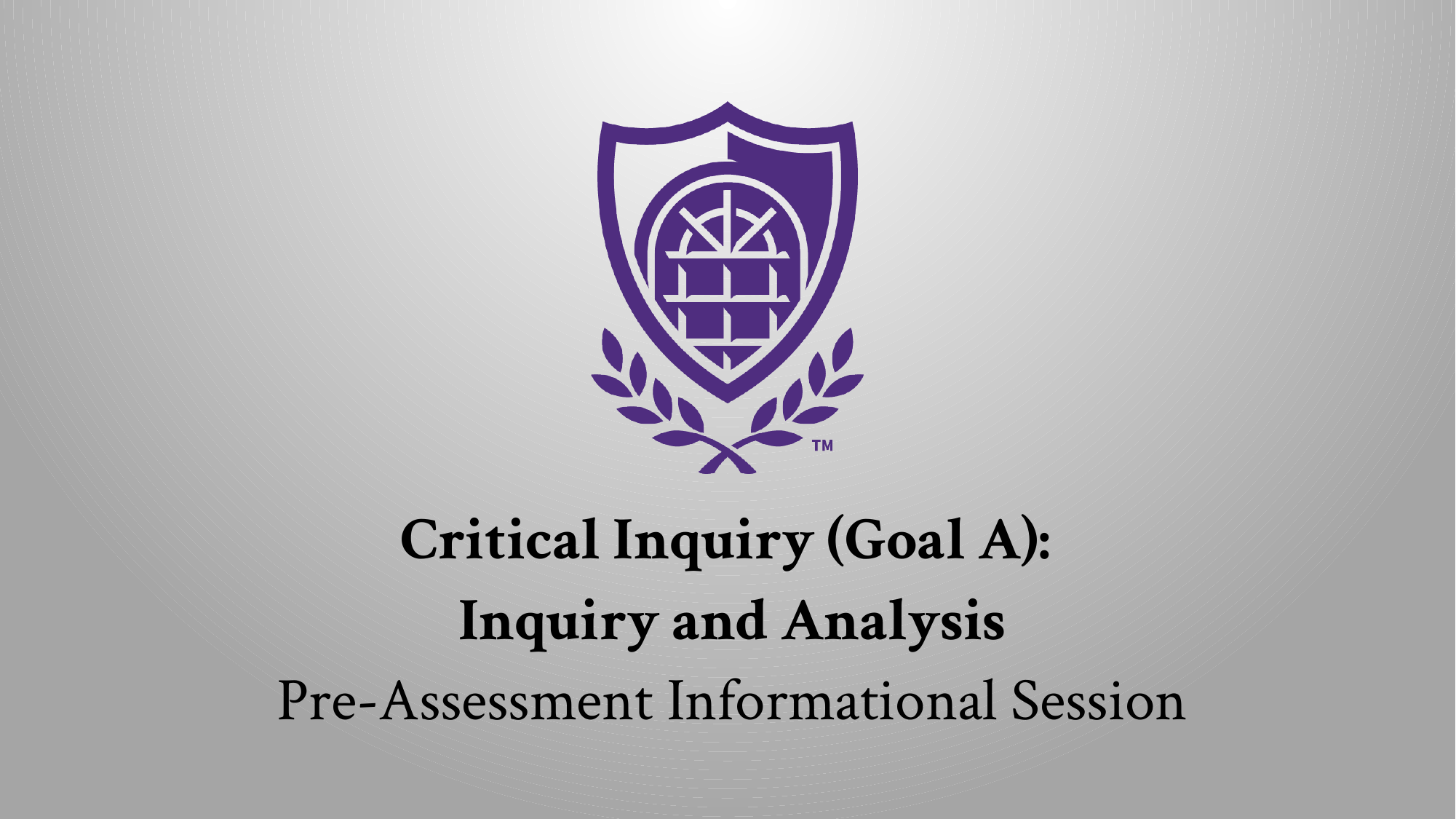

Critical Inquiry (Goal A):
Inquiry and Analysis
Pre-Assessment Informational Session